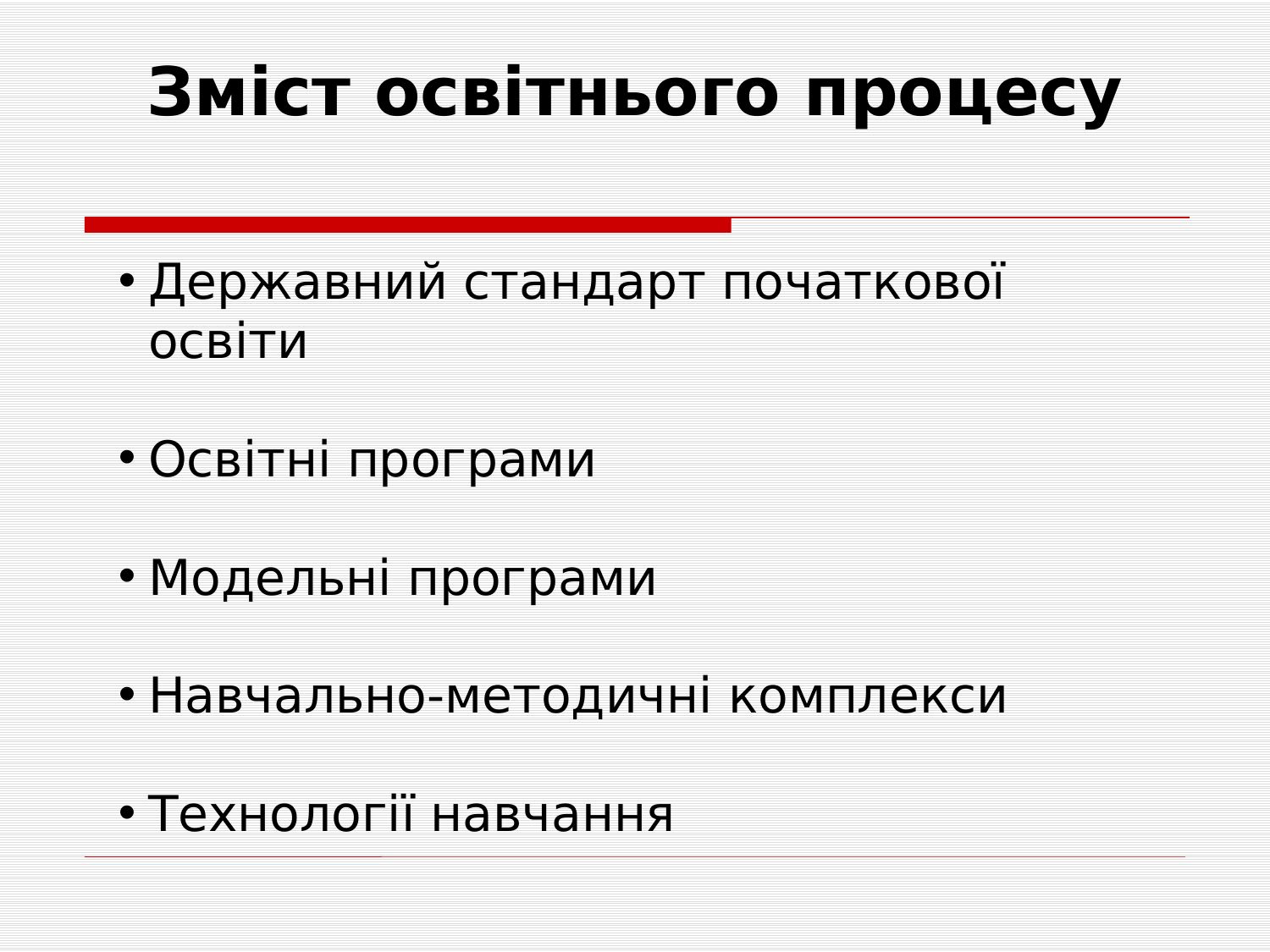

Зміст освітнього процесу
Державний стандарт початкової освіти

Освітні програми

Модельні програми

Навчально-методичні комплекси

Технології навчання